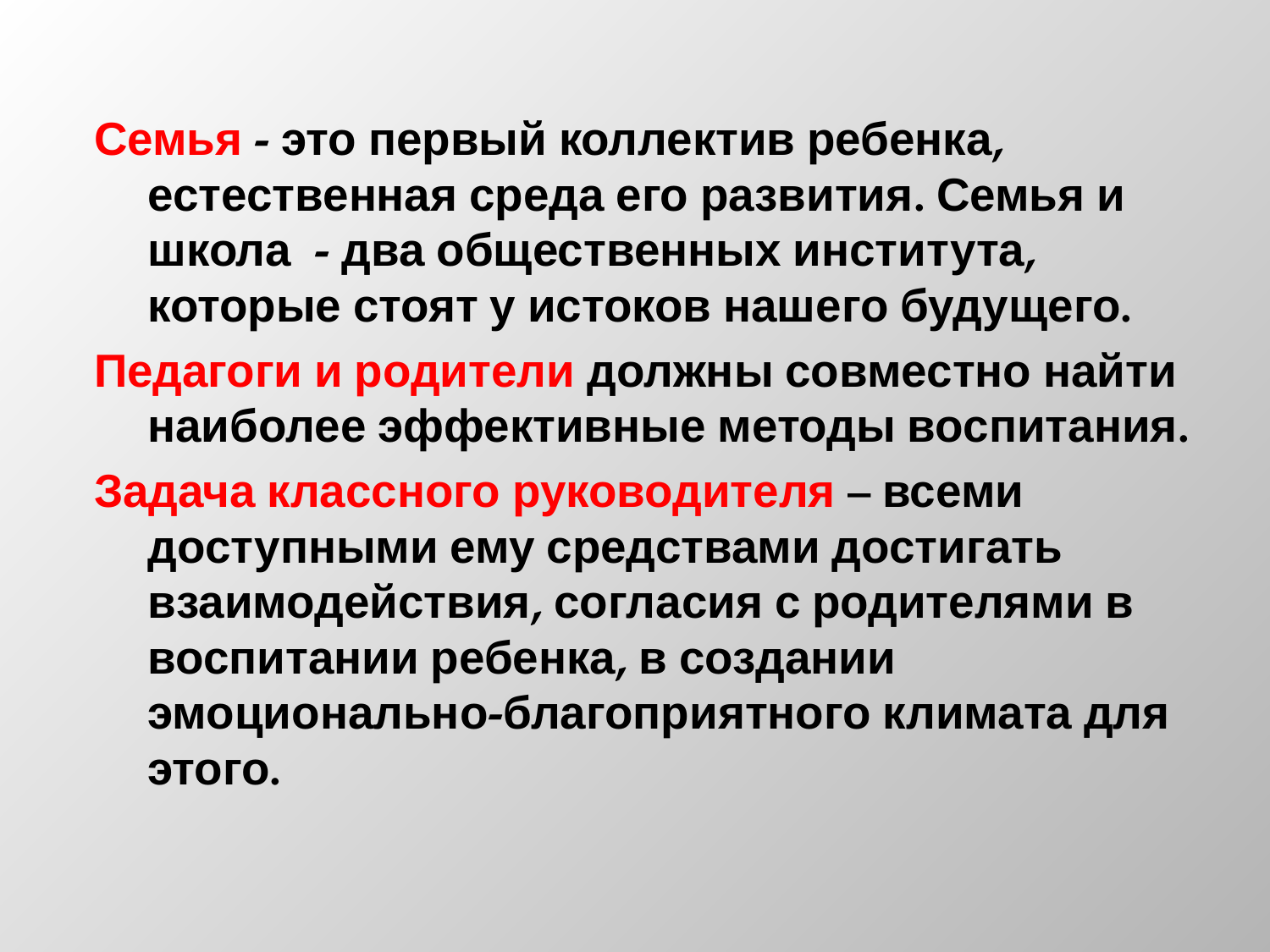

# Семья - это первый коллектив ребенка, естественная среда его развития. Семья и школа  - два общественных института, которые стоят у истоков нашего будущего.
Педагоги и родители должны совместно найти наиболее эффективные методы воспитания.
Задача классного руководителя – всеми доступными ему средствами достигать взаимодействия, согласия с родителями в воспитании ребенка, в создании эмоционально-благоприятного климата для этого.